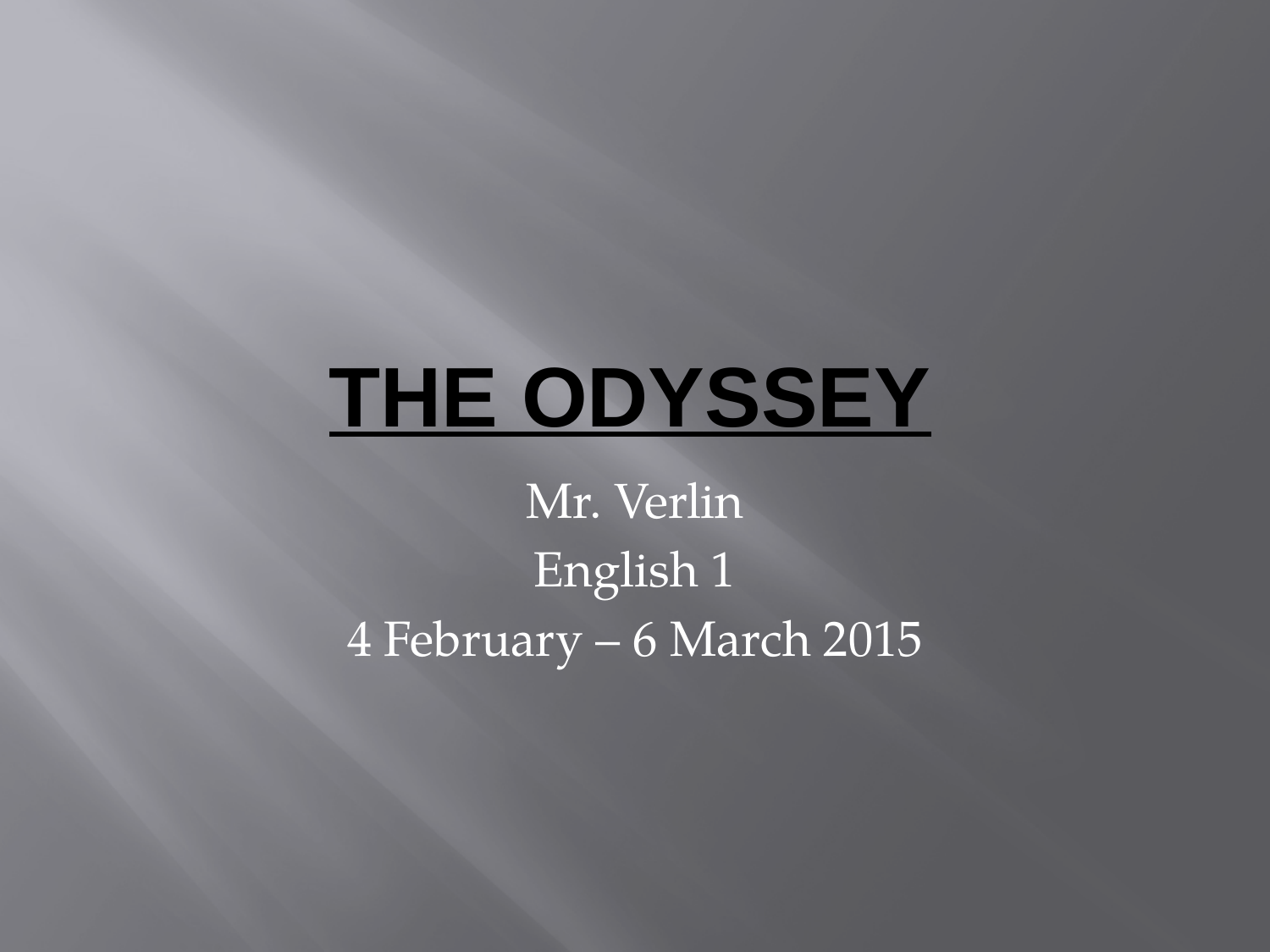

# The Odyssey
Mr. Verlin
English 1
4 February – 6 March 2015